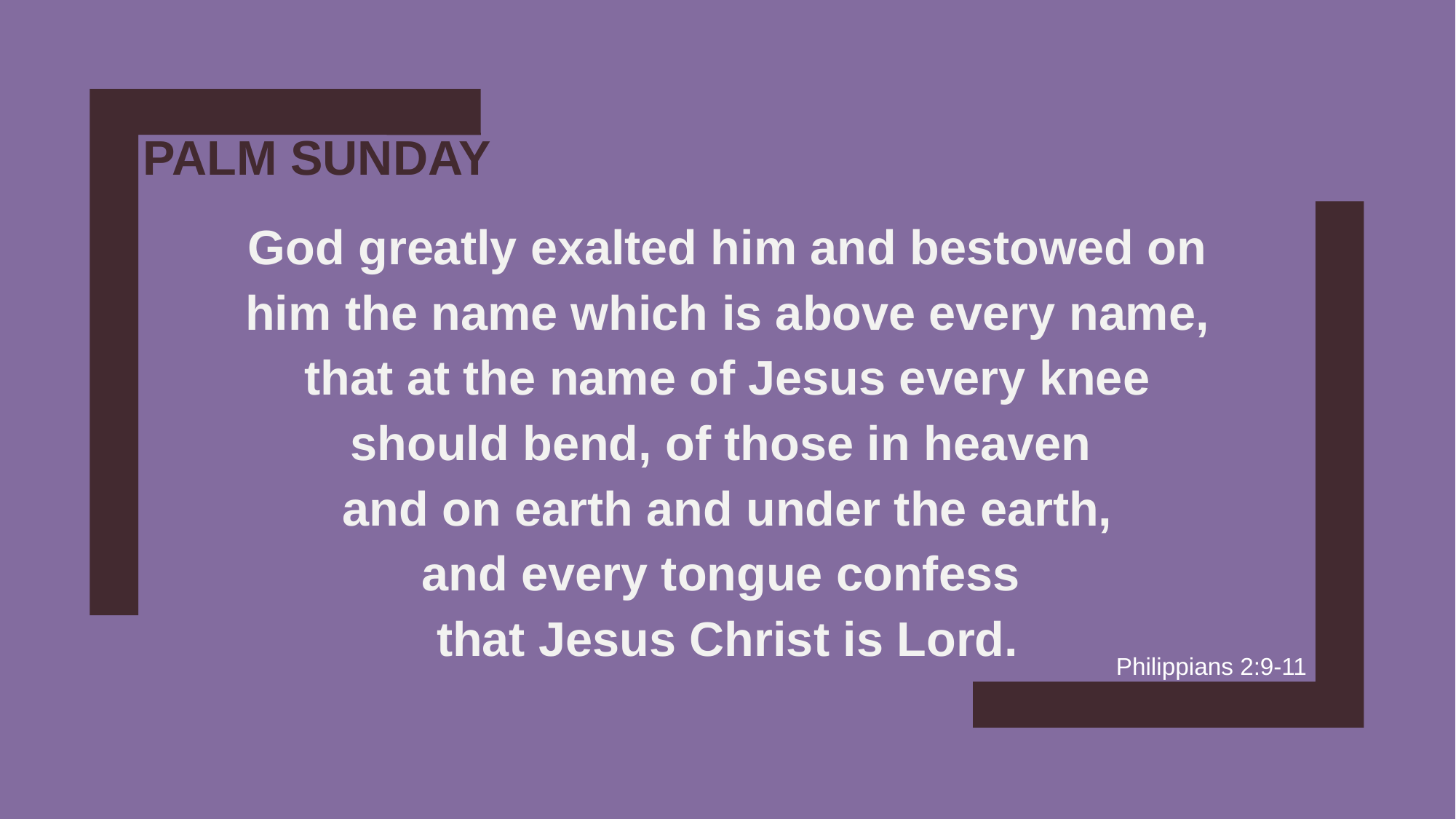

# Palm sunday
God greatly exalted him and bestowed on him the name which is above every name,
that at the name of Jesus every knee should bend, of those in heaven
and on earth and under the earth,
and every tongue confess
that Jesus Christ is Lord.
Philippians 2:9-11